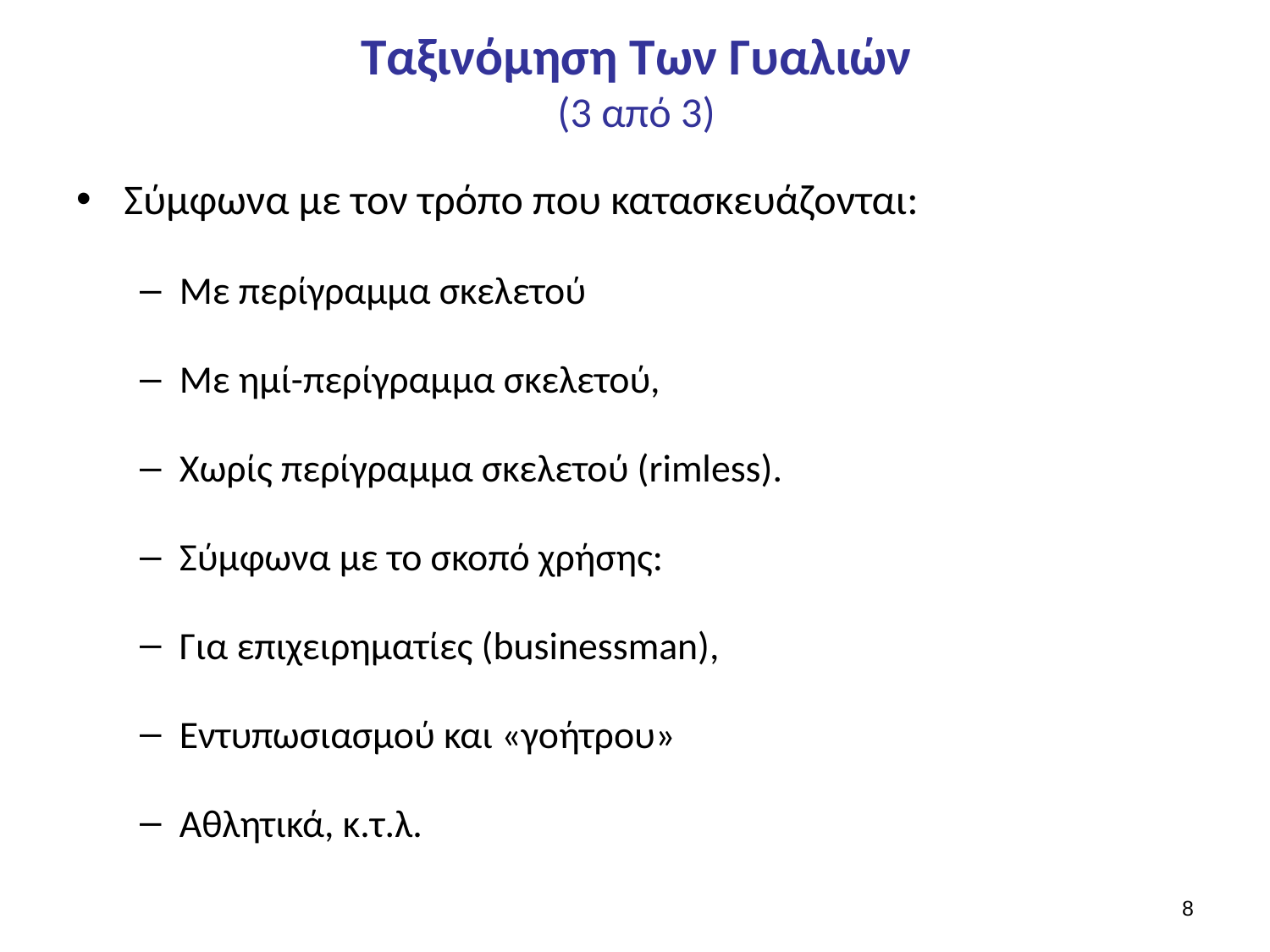

# Ταξινόμηση Των Γυαλιών (3 από 3)
Σύμφωνα µε τον τρόπο που κατασκευάζονται:
Με περίγραμμα σκελετού
Με ημί-περίγραμμα σκελετού,
Χωρίς περίγραμμα σκελετού (rimless).
Σύμφωνα µε το σκοπό χρήσης:
Για επιχειρηματίες (businessman),
Εντυπωσιασμού και «γοήτρου»
Αθλητικά, κ.τ.λ.
8